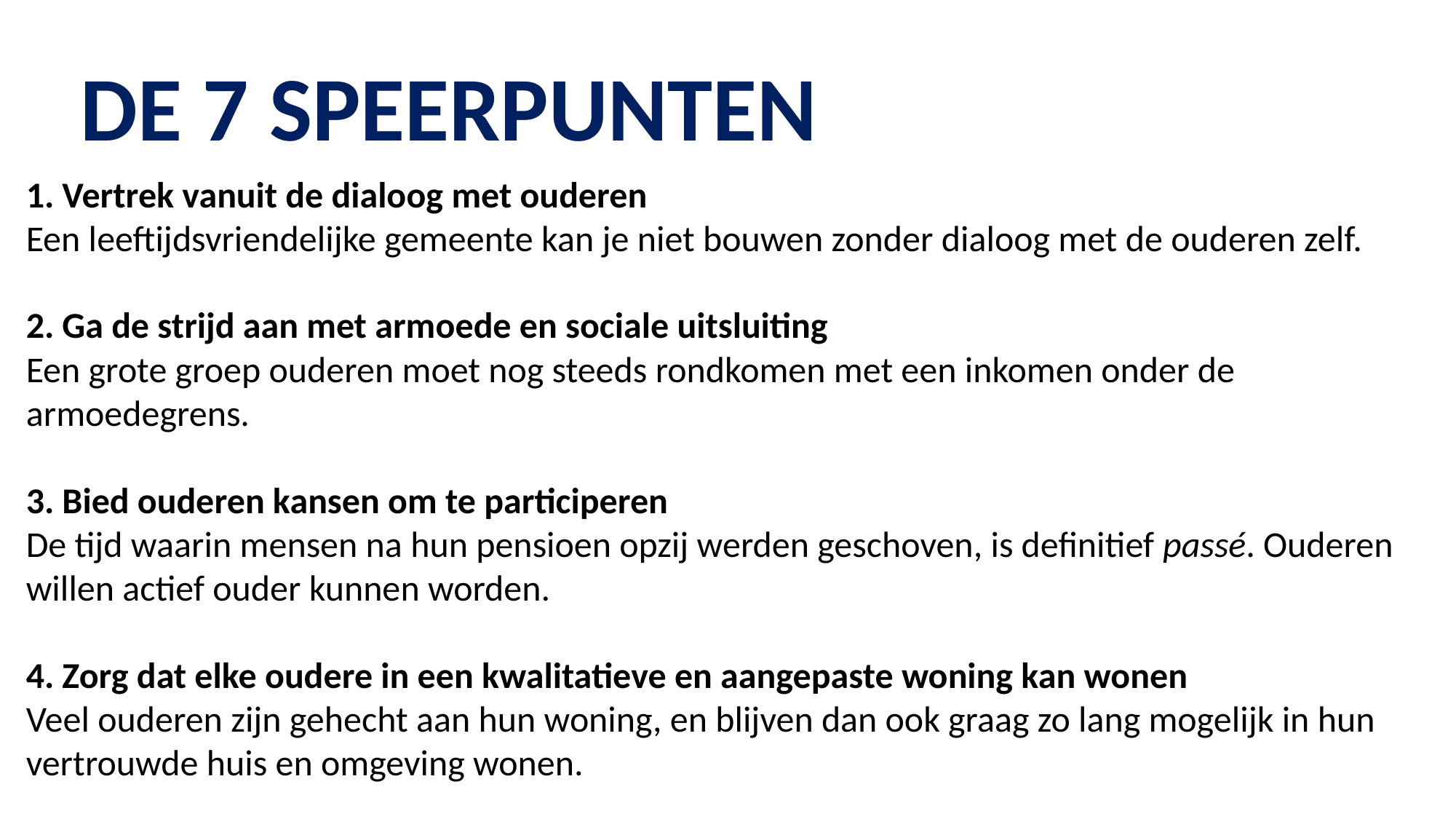

DE 7 SPEERPUNTEN
1. Vertrek vanuit de dialoog met ouderen
Een leeftijdsvriendelijke gemeente kan je niet bouwen zonder dialoog met de ouderen zelf.

2. Ga de strijd aan met armoede en sociale uitsluiting
Een grote groep ouderen moet nog steeds rondkomen met een inkomen onder de armoedegrens.

3. Bied ouderen kansen om te participeren
De tijd waarin mensen na hun pensioen opzij werden geschoven, is definitief passé. Ouderen willen actief ouder kunnen worden.

4. Zorg dat elke oudere in een kwalitatieve en aangepaste woning kan wonen
Veel ouderen zijn gehecht aan hun woning, en blijven dan ook graag zo lang mogelijk in hun vertrouwde huis en omgeving wonen.